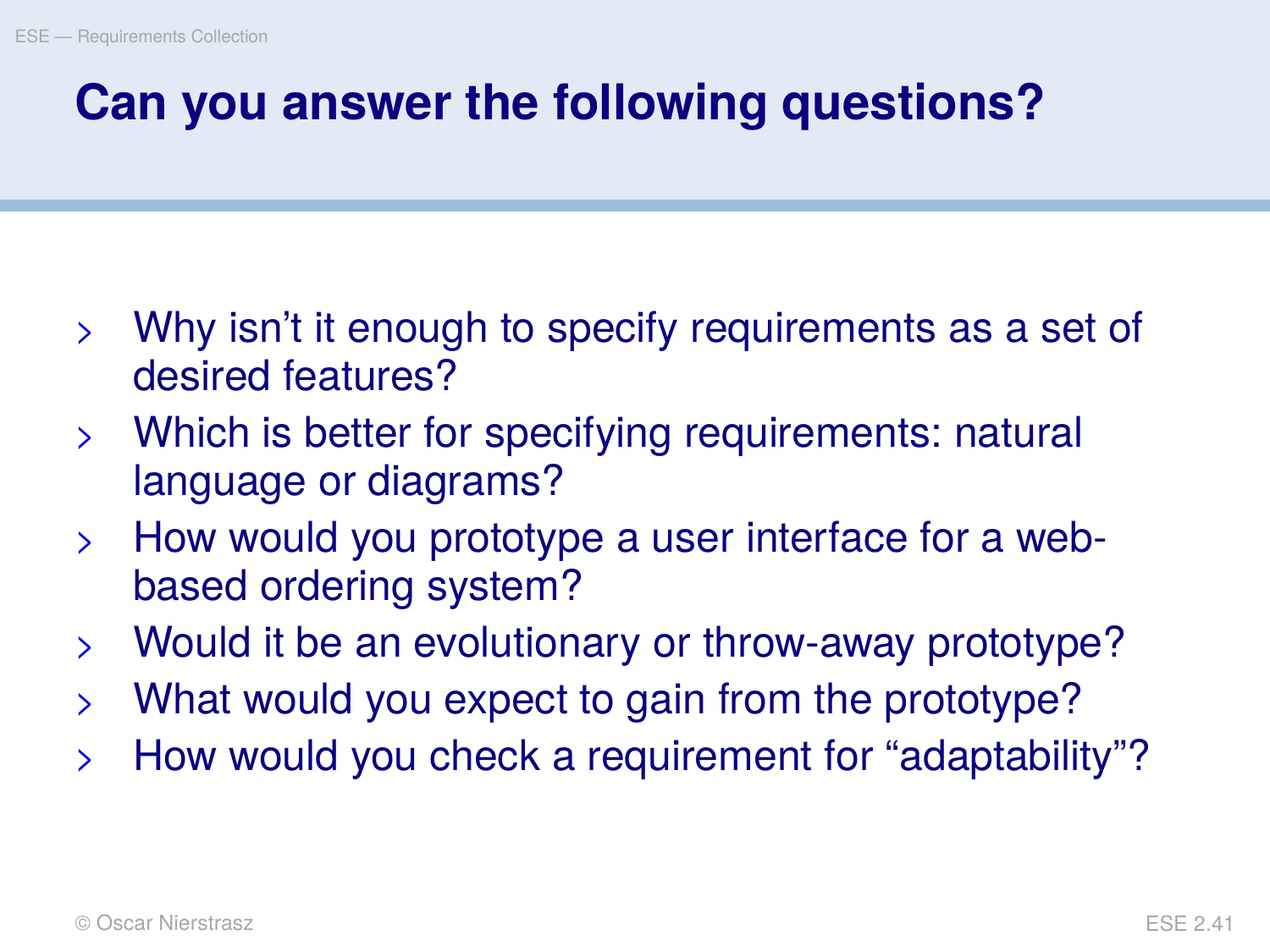

ESE — Requirements Collection
# Can you answer the following questions?
Why isn’t it enough to specify requirements as a set of desired features?
Which is better for specifying requirements: natural language or diagrams?
How would you prototype a user interface for a web-based ordering system?
Would it be an evolutionary or throw-away prototype?
What would you expect to gain from the prototype?
How would you check a requirement for “adaptability”?
© Oscar Nierstrasz
ESE 2.41